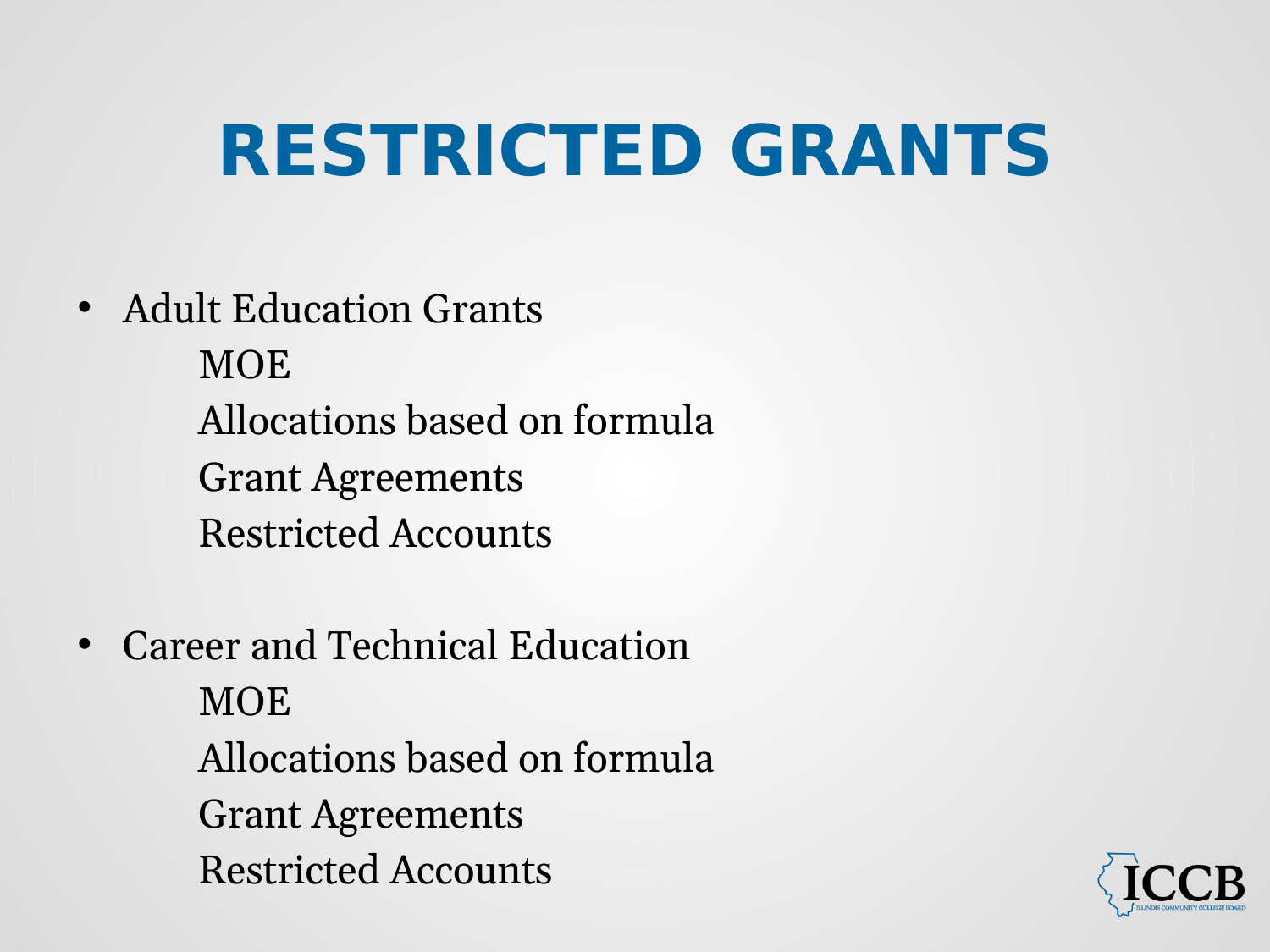

# Restricted Grants
Adult Education Grants
	MOE
	Allocations based on formula
	Grant Agreements
	Restricted Accounts

Career and Technical Education
	MOE
	Allocations based on formula
	Grant Agreements
	Restricted Accounts